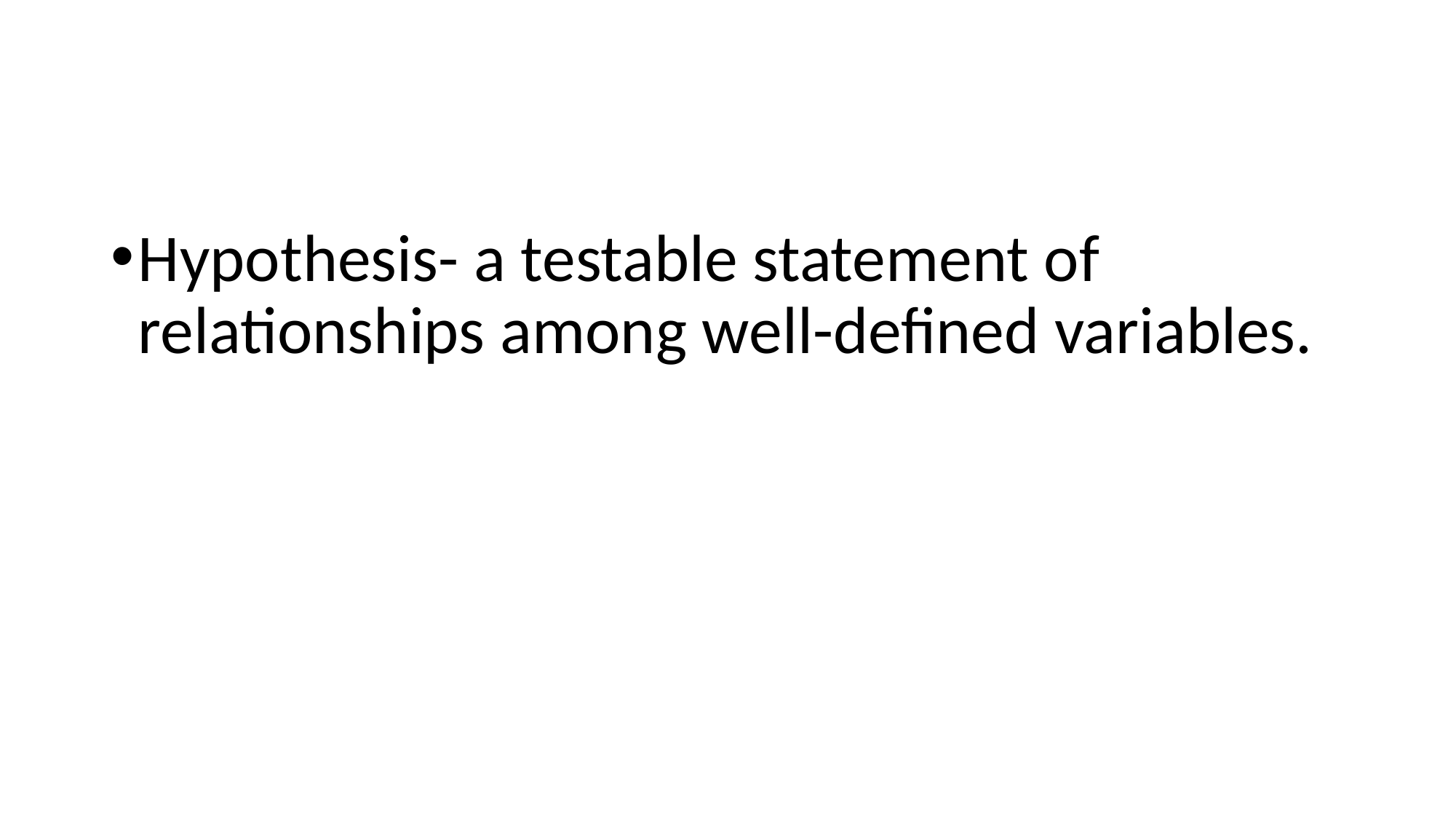

#
Hypothesis- a testable statement of relationships among well-defined variables.